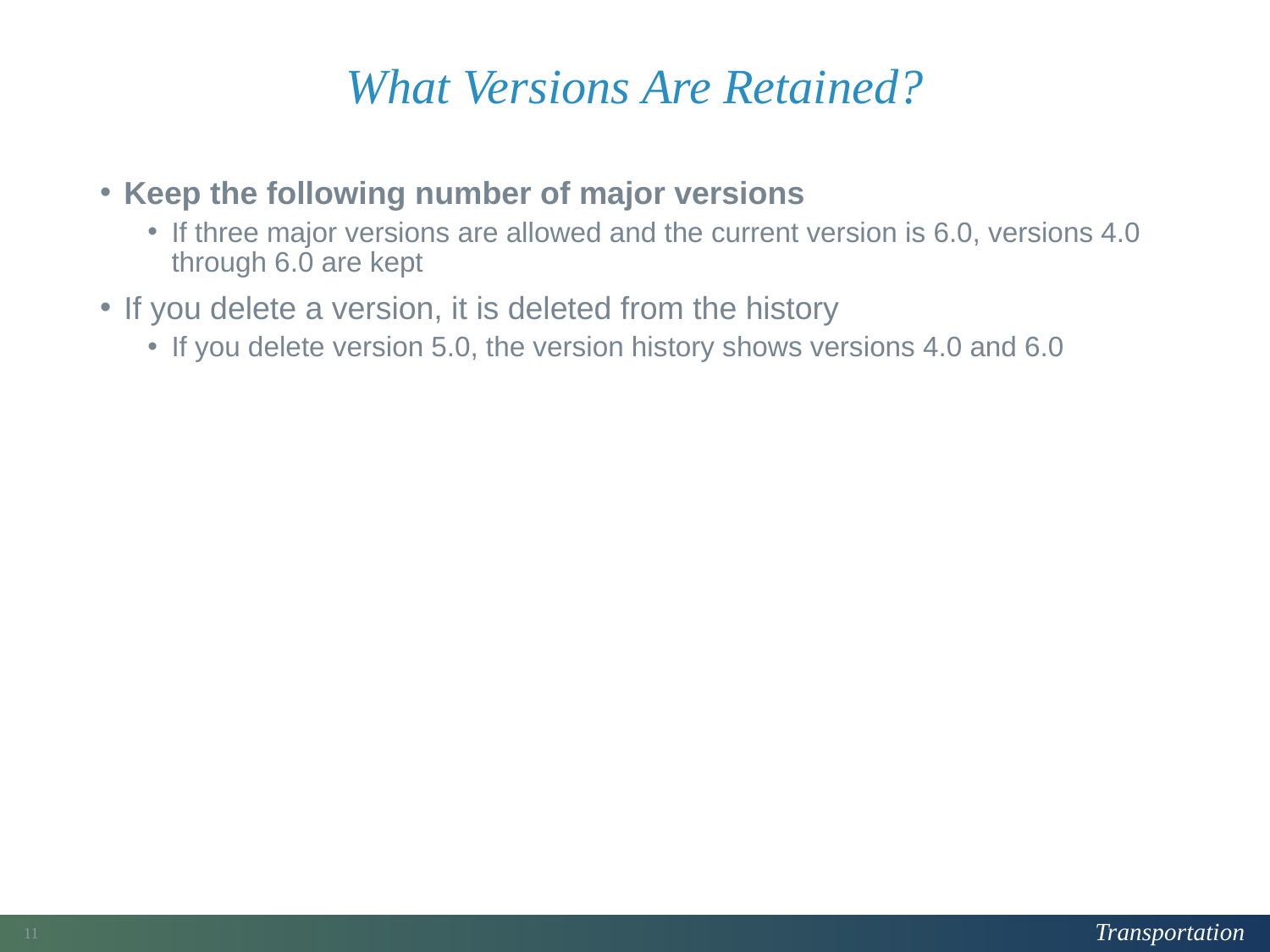

# What Versions Are Retained?
Keep the following number of major versions
If three major versions are allowed and the current version is 6.0, versions 4.0 through 6.0 are kept
If you delete a version, it is deleted from the history
If you delete version 5.0, the version history shows versions 4.0 and 6.0
11